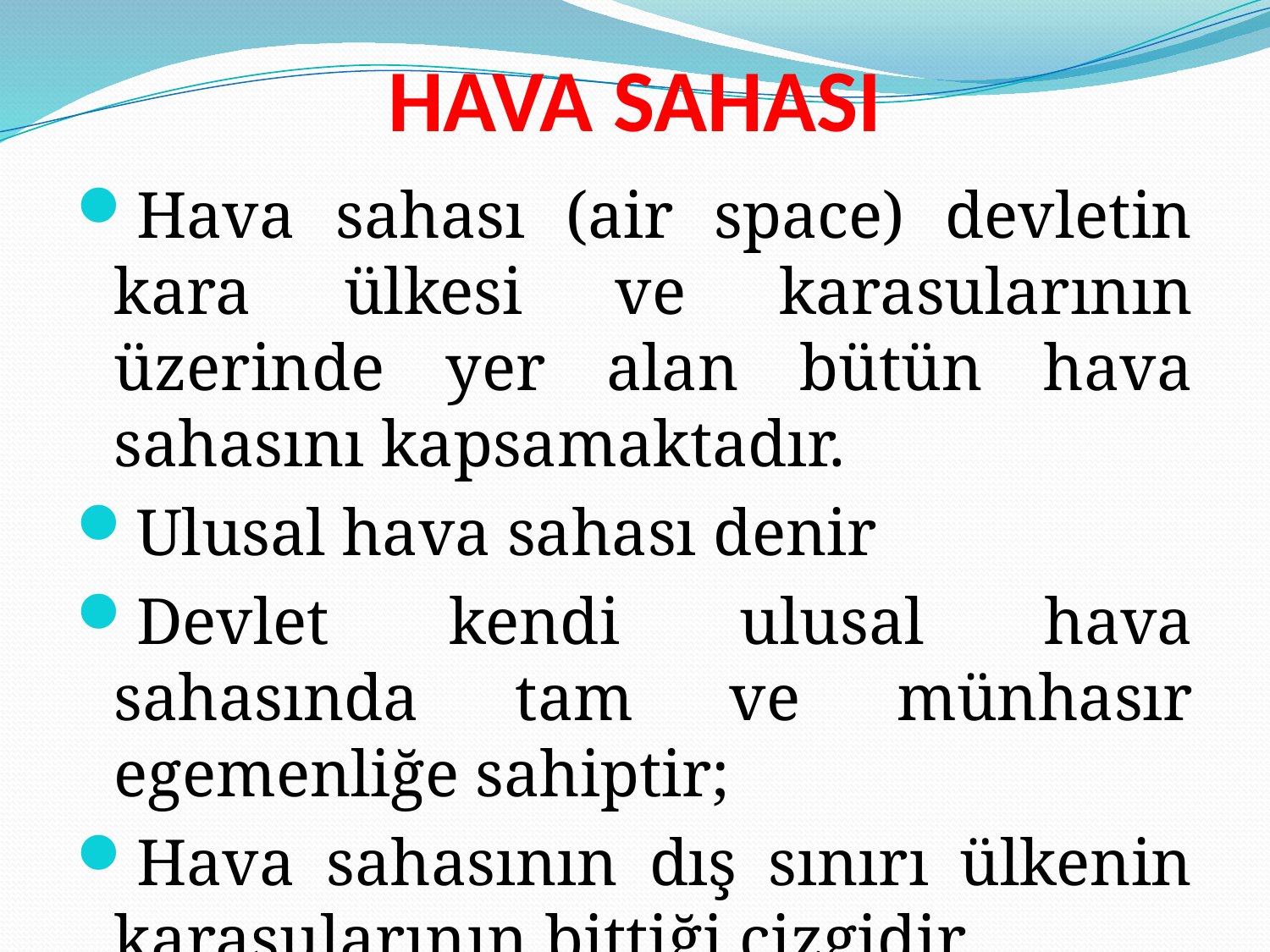

# HAVA SAHASI
Hava sahası (air space) devletin kara ülkesi ve karasularının üzerinde yer alan bütün hava sahasını kapsamaktadır.
Ulusal hava sahası denir
Devlet kendi ulusal hava sahasında tam ve münhasır egemenliğe sahiptir;
Hava sahasının dış sınırı ülkenin karasularının bittiği çizgidir.